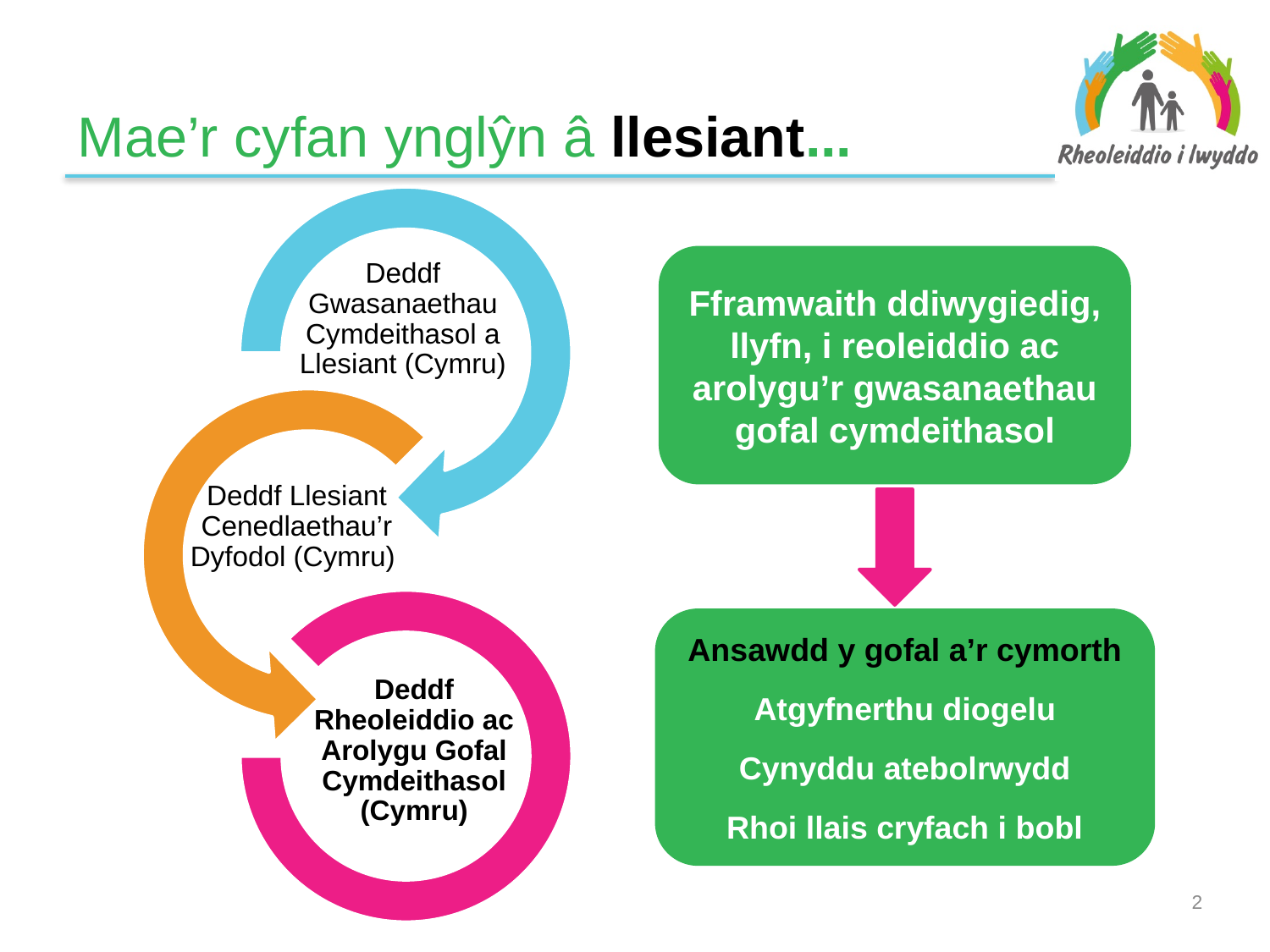

# Mae’r cyfan ynglŷn â llesiant...
Deddf Gwasanaethau Cymdeithasol a Llesiant (Cymru)
Deddf Llesiant Cenedlaethau’r Dyfodol (Cymru)
Deddf Rheoleiddio ac Arolygu Gofal Cymdeithasol (Cymru)

Fframwaith ddiwygiedig, llyfn, i reoleiddio ac arolygu’r gwasanaethau gofal cymdeithasol

Ansawdd y gofal a’r cymorth
Atgyfnerthu diogelu
Cynyddu atebolrwydd
Rhoi llais cryfach i bobl
2